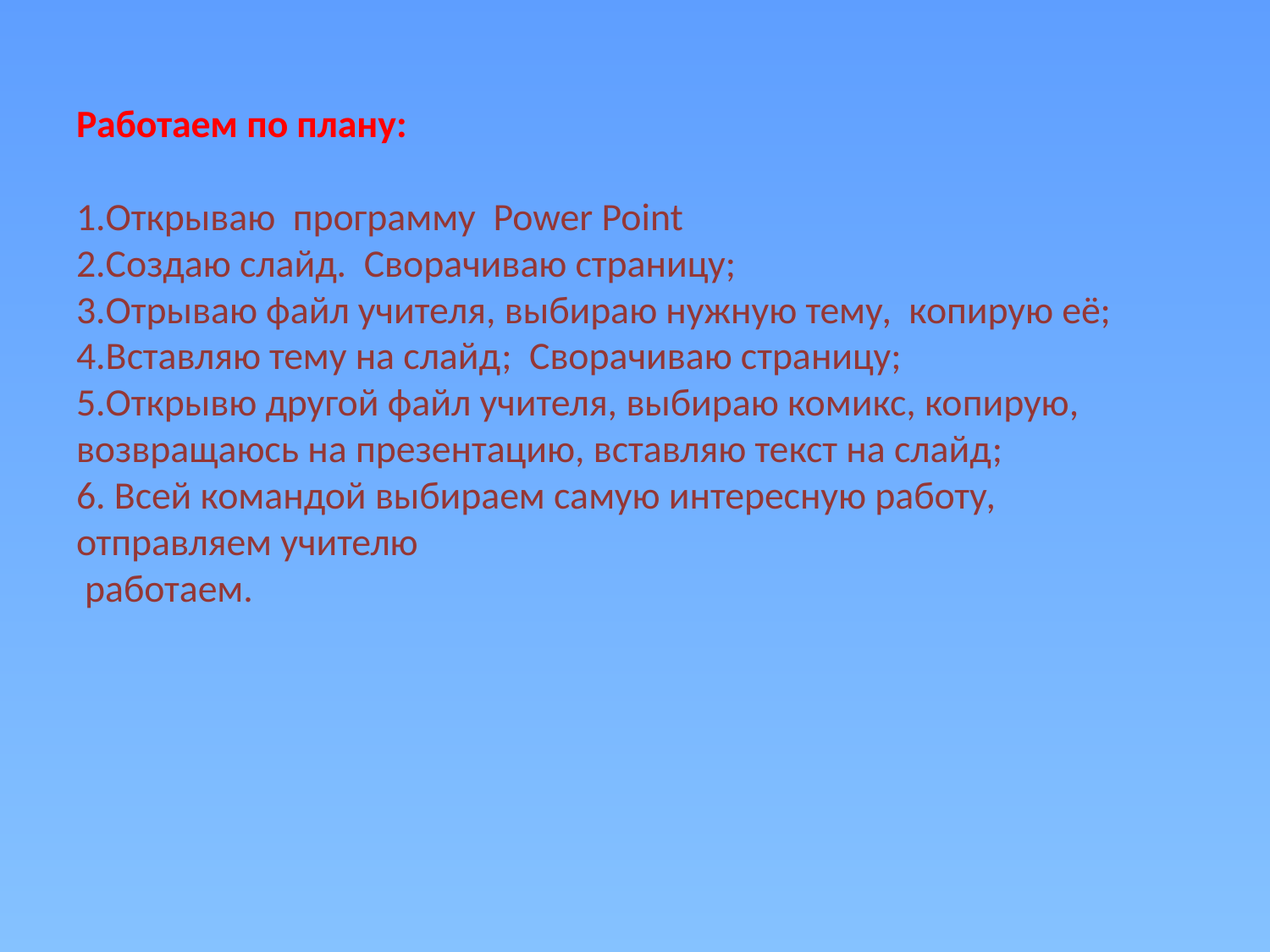

# Работаем по плану: 1.Открываю  программу  Power Point 2.Создаю слайд.  Сворачиваю страницу; 3.Отрываю файл учителя, выбираю нужную тему,  копирую её; 4.Вставляю тему на слайд;  Сворачиваю страницу; 5.Открывю другой файл учителя, выбираю комикс, копирую, возвращаюсь на презентацию, вставляю текст на слайд; 6. Всей командой выбираем самую интересную работу, отправляем учителю работаем.